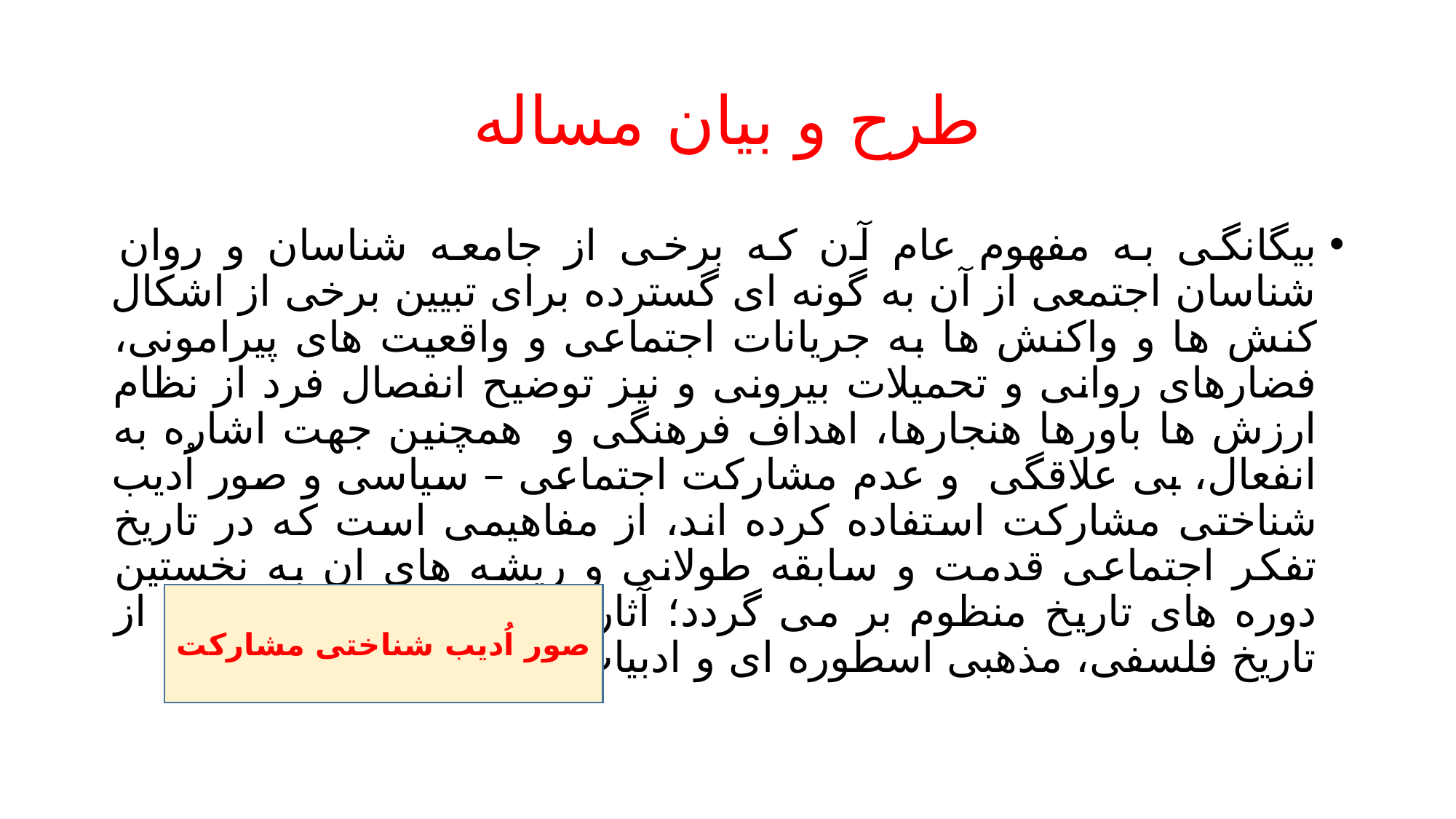

# طرح و بیان مساله
بیگانگی به مفهوم عام آن که برخی از جامعه شناسان و روان شناسان اجتمعی از آن به گونه ای گسترده برای تبیین برخی از اشکال کنش ها و واکنش ها به جریانات اجتماعی و واقعیت های پیرامونی، فضارهای روانی و تحمیلات بیرونی و نیز توضیح انفصال فرد از نظام ارزش ها باورها هنجارها، اهداف فرهنگی و  همچنین جهت اشاره به انفعال، بی علاقگی  و عدم مشارکت اجتماعی – سیاسی و صور اُدیب شناختی مشارکت استفاده کرده اند، از مفاهیمی است که در تاریخ تفکر اجتماعی قدمت و سابقه طولانی و ریشه های ان به نخستین دوره های تاریخ منظوم بر می گردد؛ آثار اولیه ان در بخش هایی از تاریخ فلسفی، مذهبی اسطوره ای و ادبیات کهن مشهود است.
صور اُدیب شناختی مشارکت